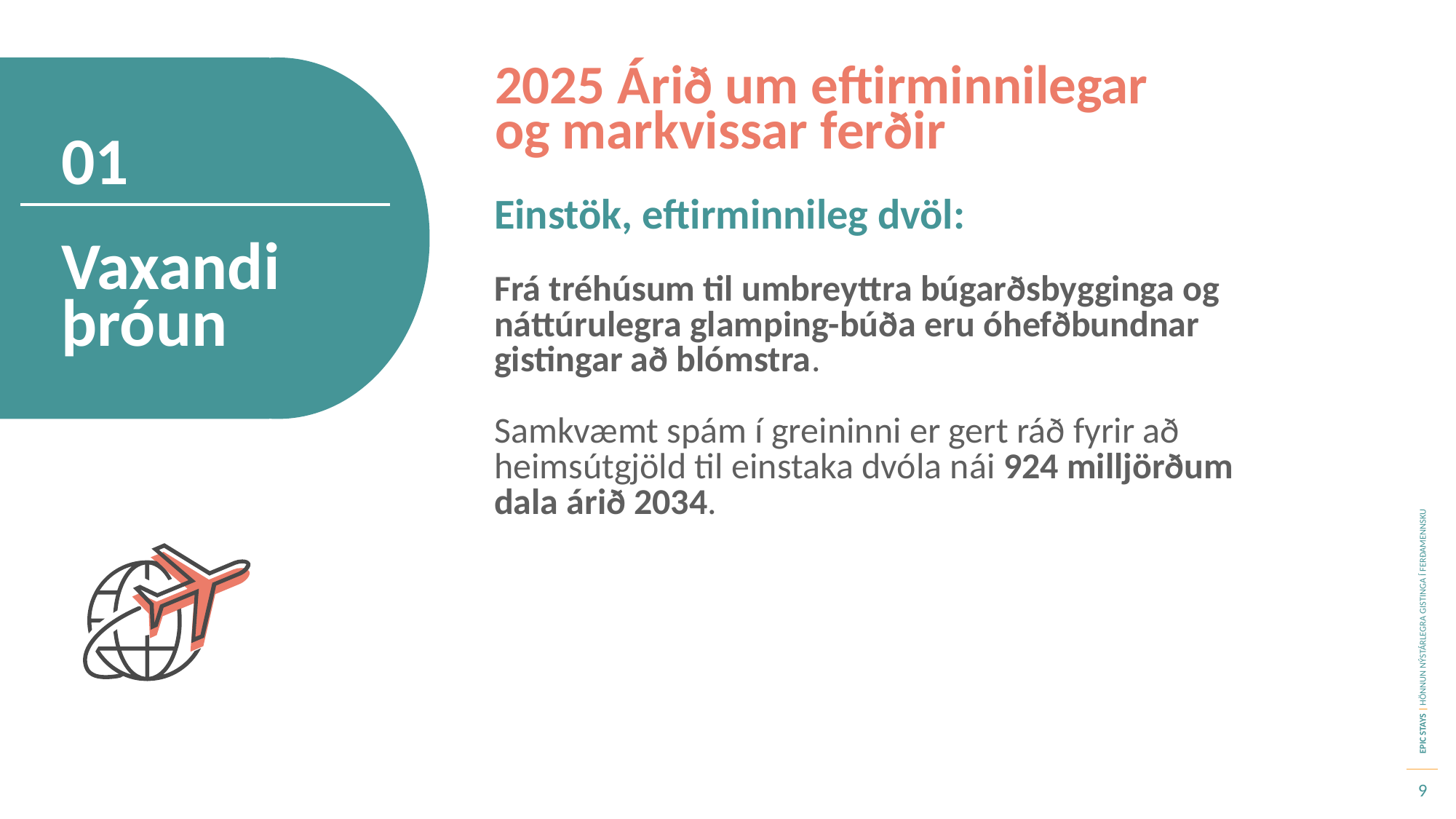

2025 Árið um eftirminnilegar og markvissar ferðir
01
Einstök, eftirminnileg dvöl:

Frá tréhúsum til umbreyttra búgarðsbygginga og náttúrulegra glamping-búða eru óhefðbundnar gistingar að blómstra.

Samkvæmt spám í greininni er gert ráð fyrir að heimsútgjöld til einstaka dvóla nái 924 milljörðum dala árið 2034.
Vaxandi þróun

9